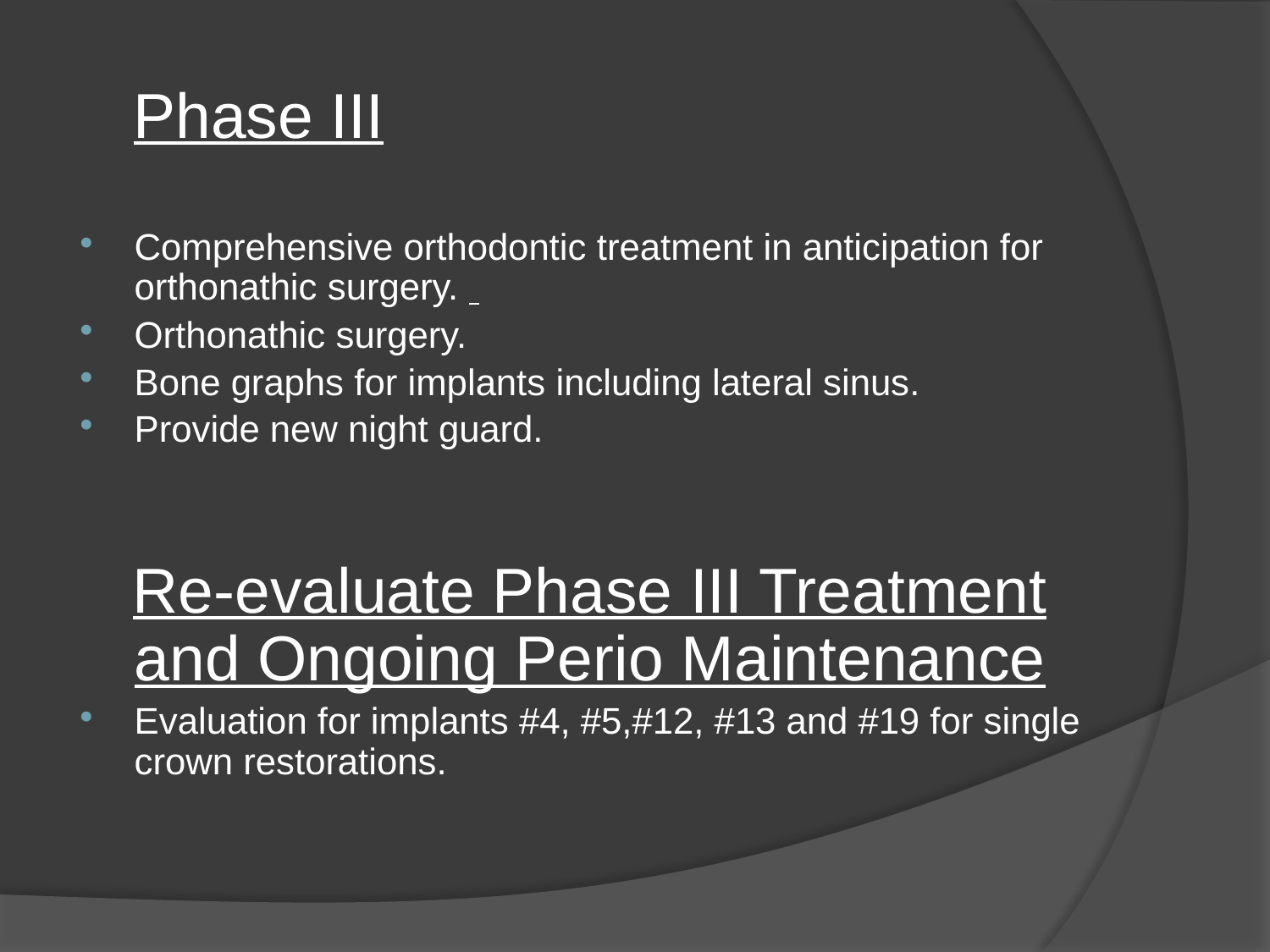

# Phase III
Comprehensive orthodontic treatment in anticipation for orthonathic surgery.
Orthonathic surgery.
Bone graphs for implants including lateral sinus.
Provide new night guard.

   Re-evaluate Phase III Treatment and Ongoing Perio Maintenance
Evaluation for implants #4, #5,#12, #13 and #19 for single crown restorations.